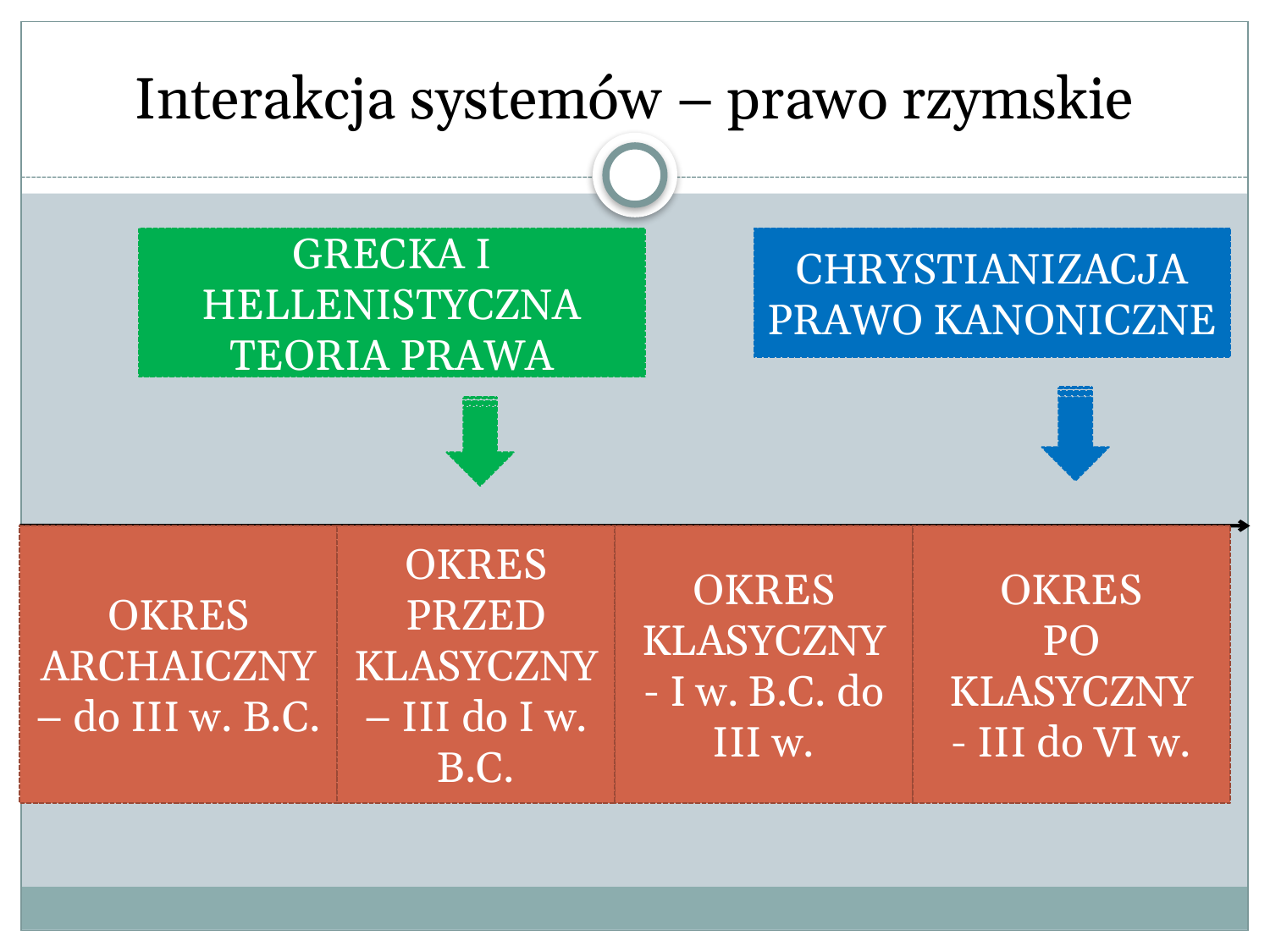

# Interakcja systemów – prawo rzymskie

GRECKA I HELLENISTYCZNA
TEORIA PRAWA
CHRYSTIANIZACJA
PRAWO KANONICZNE

OKRES
ARCHAICZNY
– do III w. B.C.
OKRES PRZED
KLASYCZNY – III do I w. B.C.
OKRES KLASYCZNY
- I w. B.C. do III w.
OKRES
PO
KLASYCZNY
- III do VI w.